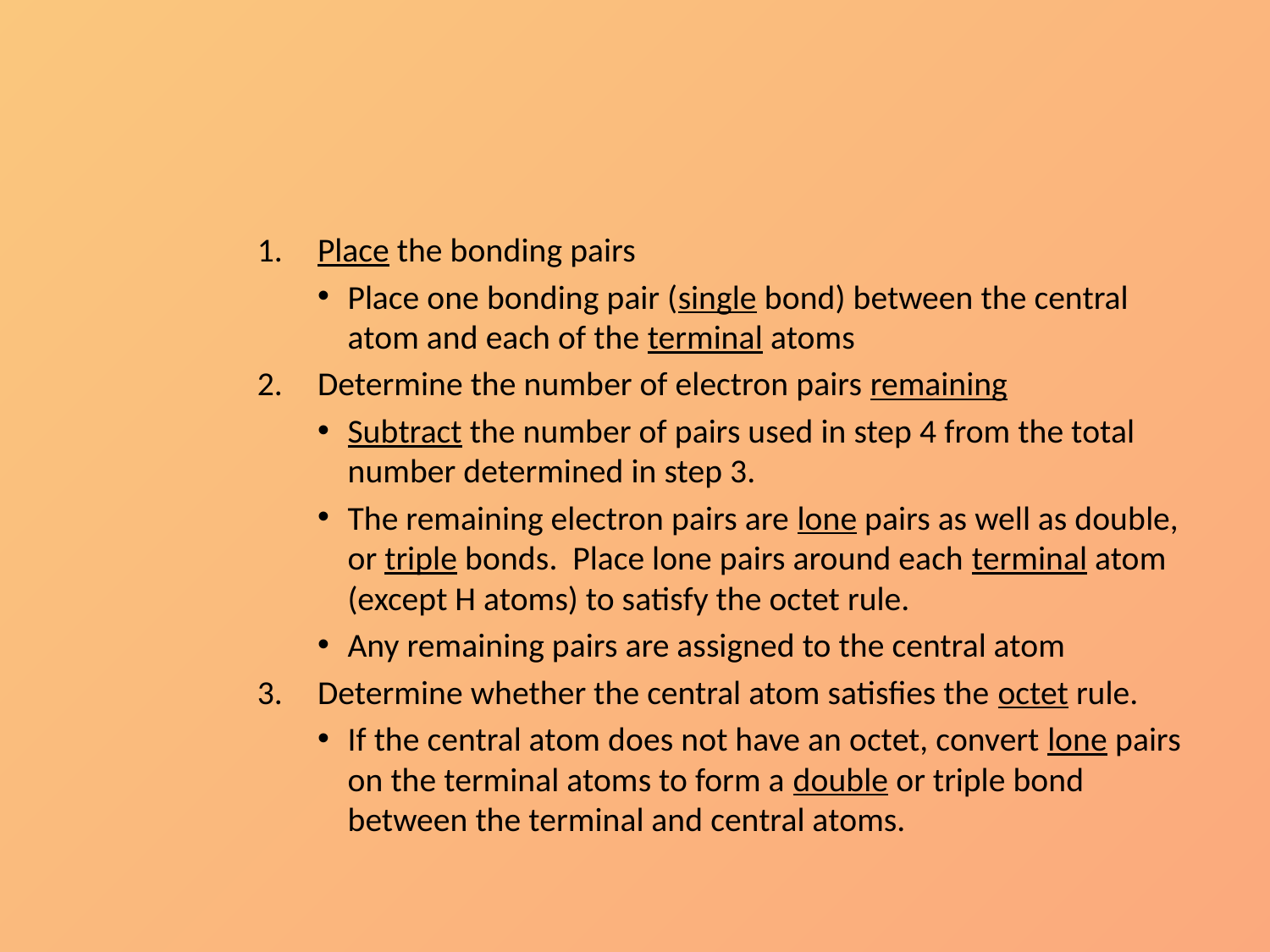

#
Place the bonding pairs
Place one bonding pair (single bond) between the central atom and each of the terminal atoms
Determine the number of electron pairs remaining
Subtract the number of pairs used in step 4 from the total number determined in step 3.
The remaining electron pairs are lone pairs as well as double, or triple bonds.  Place lone pairs around each terminal atom (except H atoms) to satisfy the octet rule.
Any remaining pairs are assigned to the central atom
Determine whether the central atom satisfies the octet rule.
If the central atom does not have an octet, convert lone pairs on the terminal atoms to form a double or triple bond between the terminal and central atoms.